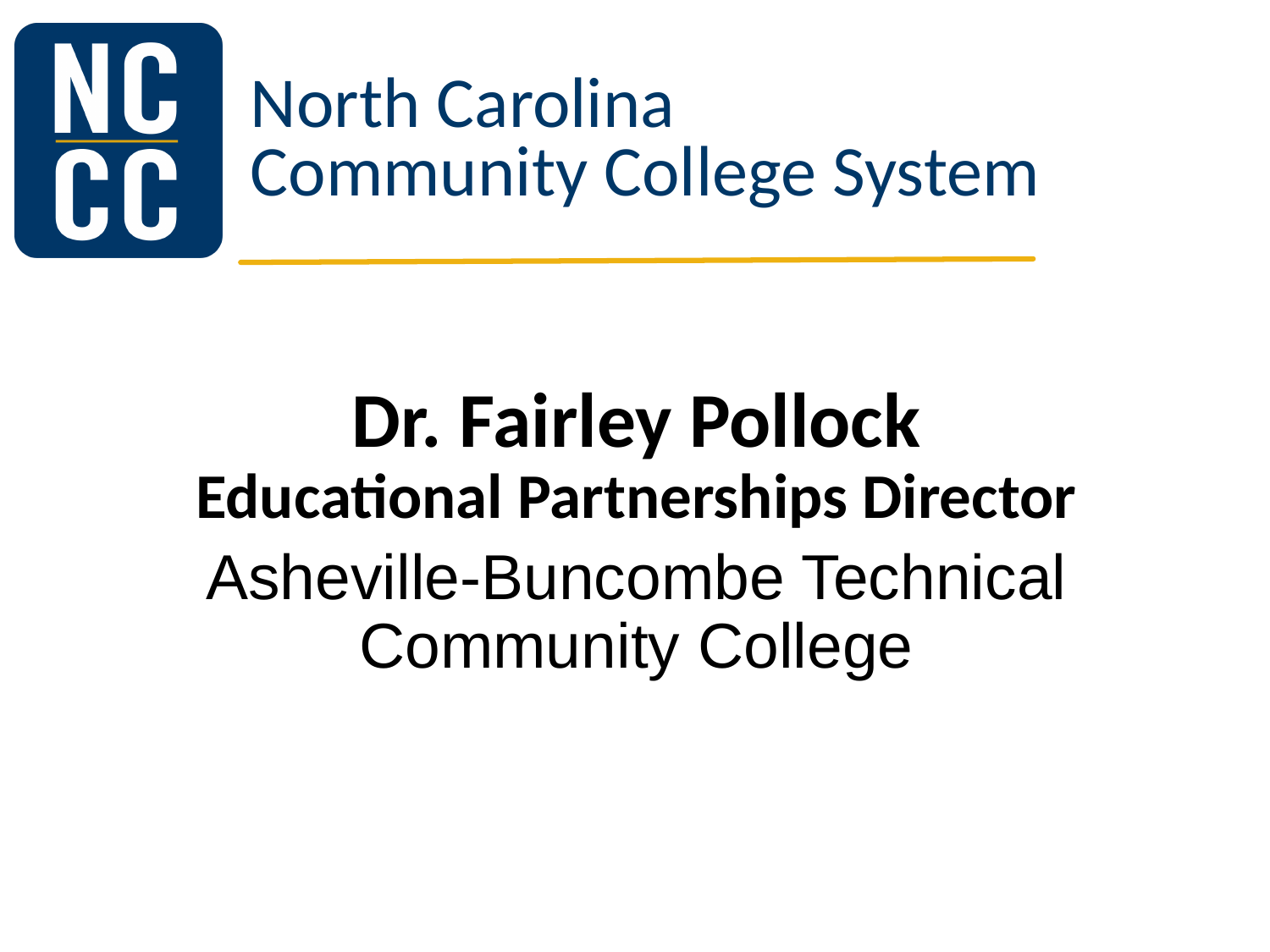

# Dr. Fairley Pollock Educational Partnerships Director
Asheville-Buncombe Technical Community College